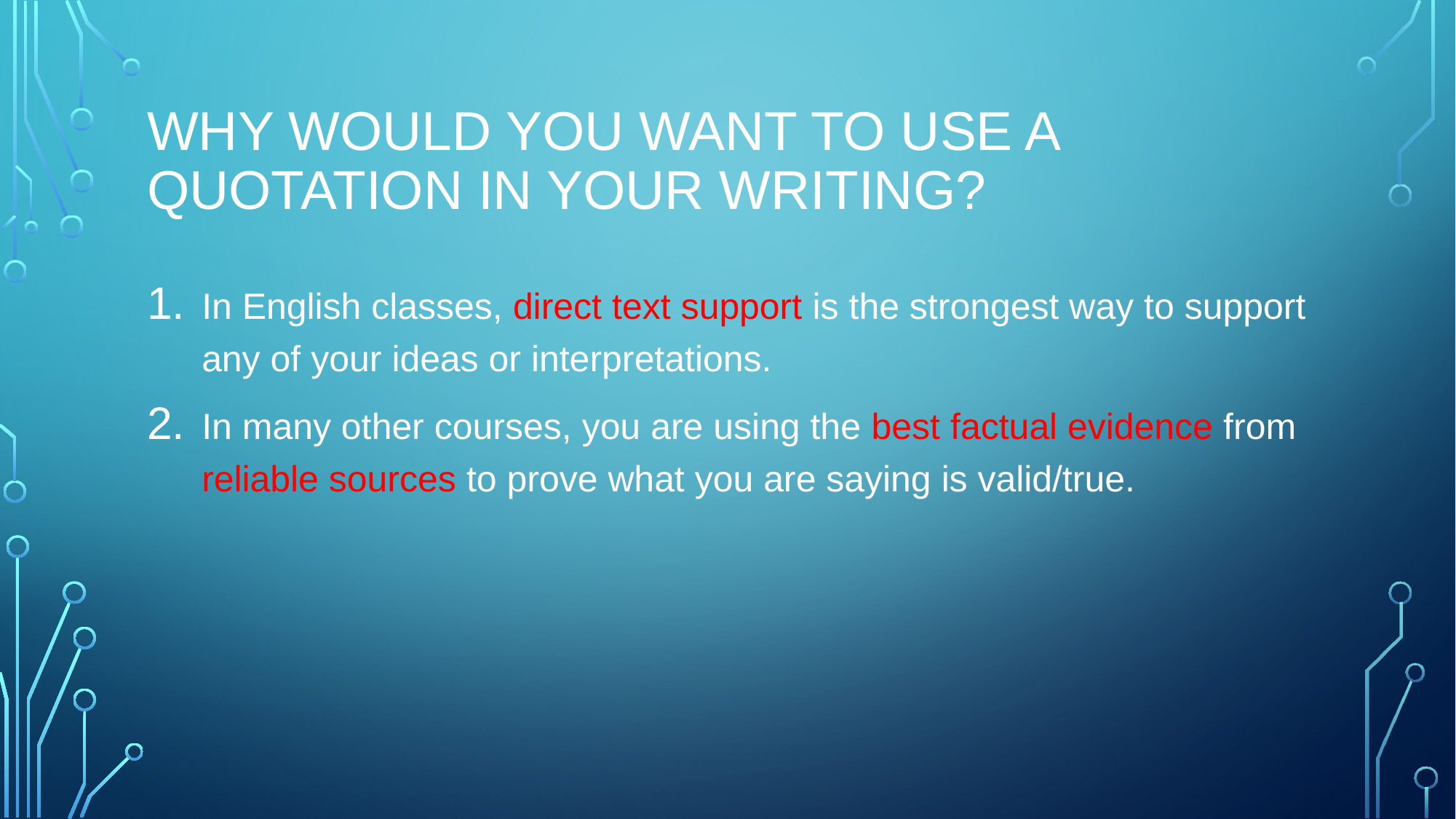

# Why would you want to use a quotation in your writing?
In English classes, direct text support is the strongest way to support any of your ideas or interpretations.
In many other courses, you are using the best factual evidence from reliable sources to prove what you are saying is valid/true.